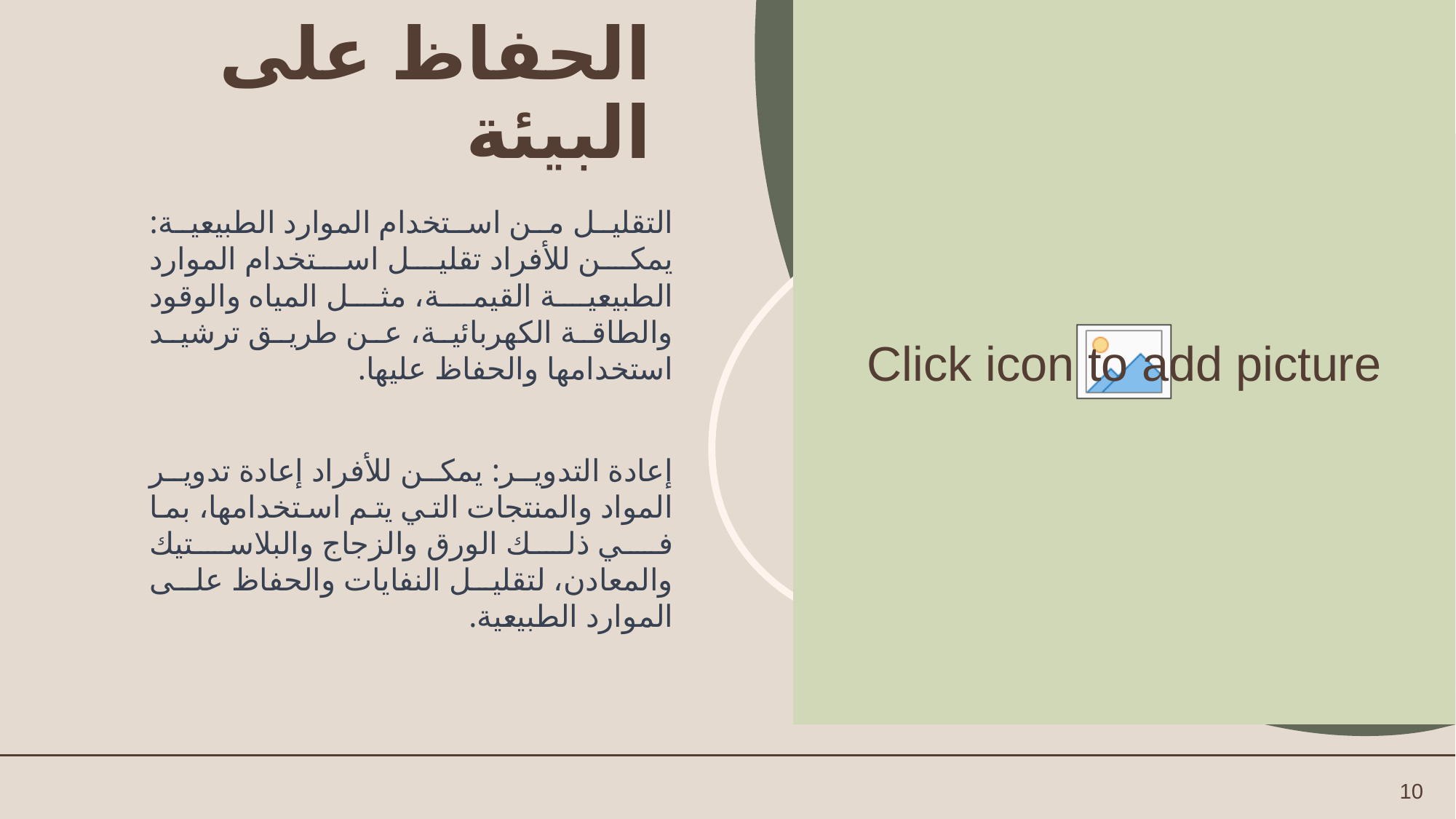

# الحفاظ على البيئة
التقليل من استخدام الموارد الطبيعية: يمكن للأفراد تقليل استخدام الموارد الطبيعية القيمة، مثل المياه والوقود والطاقة الكهربائية، عن طريق ترشيد استخدامها والحفاظ عليها.

إعادة التدوير: يمكن للأفراد إعادة تدوير المواد والمنتجات التي يتم استخدامها، بما في ذلك الورق والزجاج والبلاستيك والمعادن، لتقليل النفايات والحفاظ على الموارد الطبيعية.

10